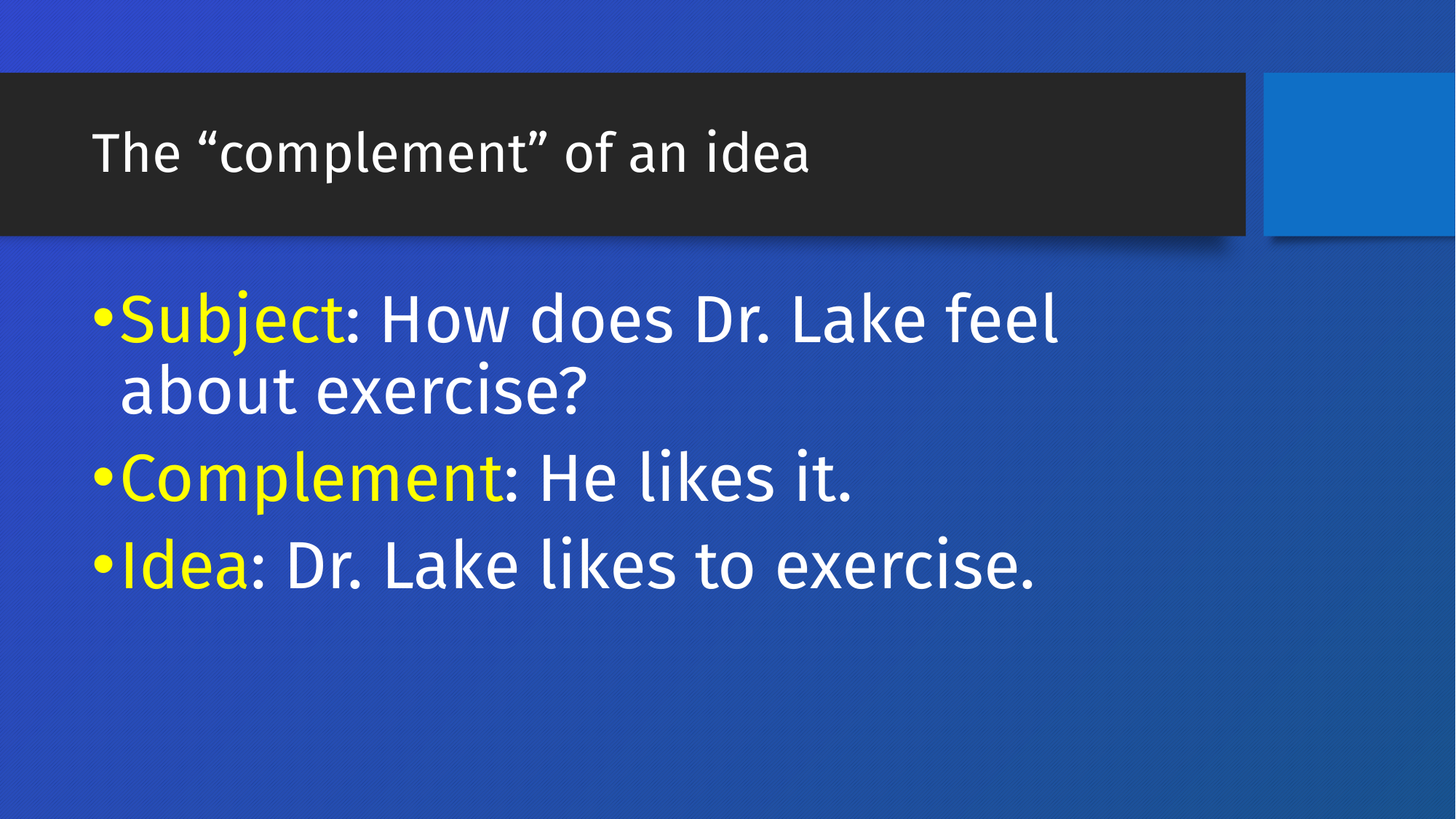

# The “complement” of an idea
Subject: How does Dr. Lake feel about exercise?
Complement: He likes it.
Idea: Dr. Lake likes to exercise.